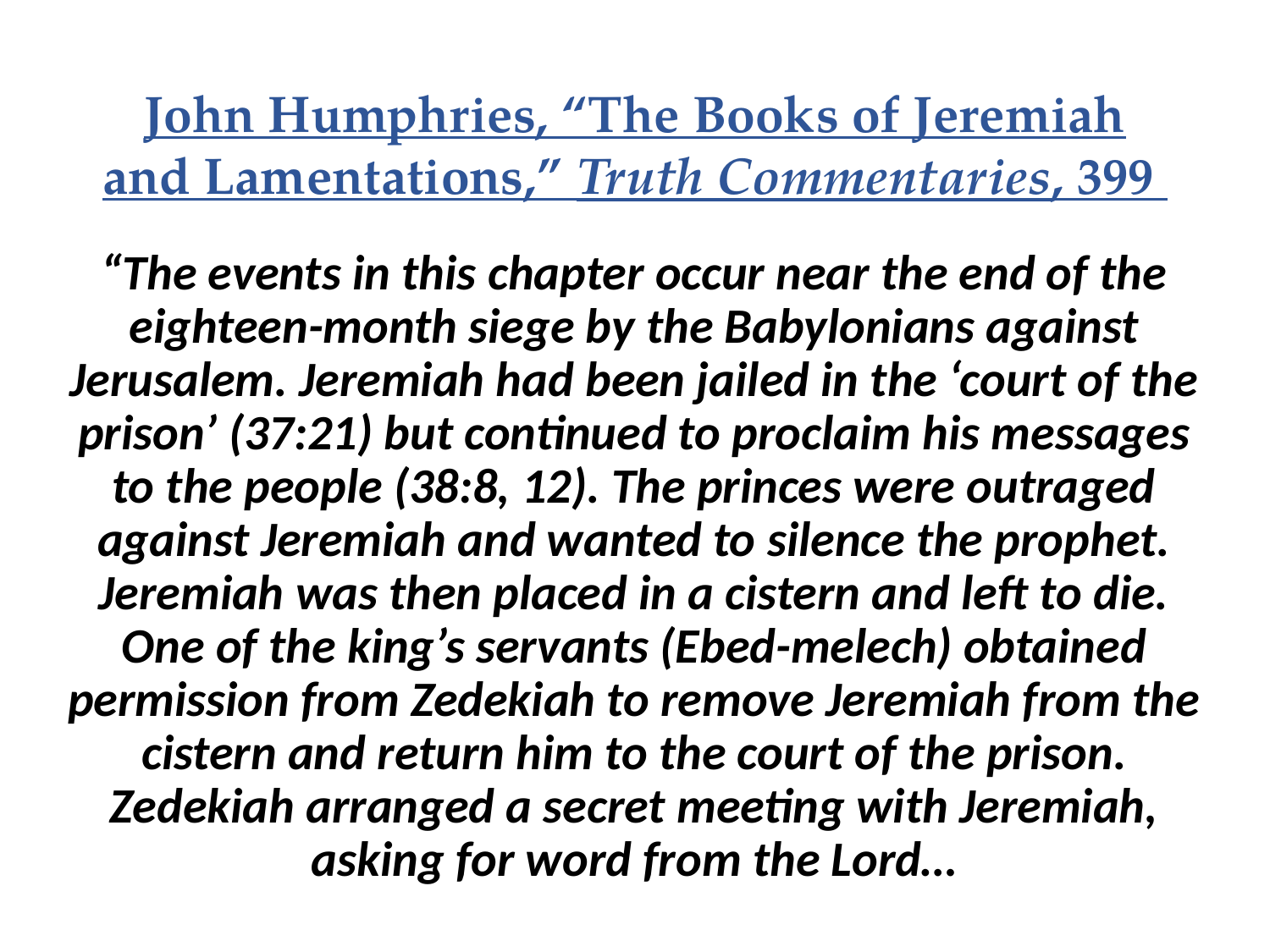

# John Humphries, “The Books of Jeremiah and Lamentations,” Truth Commentaries, 399
“The events in this chapter occur near the end of the eighteen-month siege by the Babylonians against Jerusalem. Jeremiah had been jailed in the ‘court of the prison’ (37:21) but continued to proclaim his messages to the people (38:8, 12). The princes were outraged against Jeremiah and wanted to silence the prophet. Jeremiah was then placed in a cistern and left to die. One of the king’s servants (Ebed-melech) obtained permission from Zedekiah to remove Jeremiah from the cistern and return him to the court of the prison. Zedekiah arranged a secret meeting with Jeremiah, asking for word from the Lord…